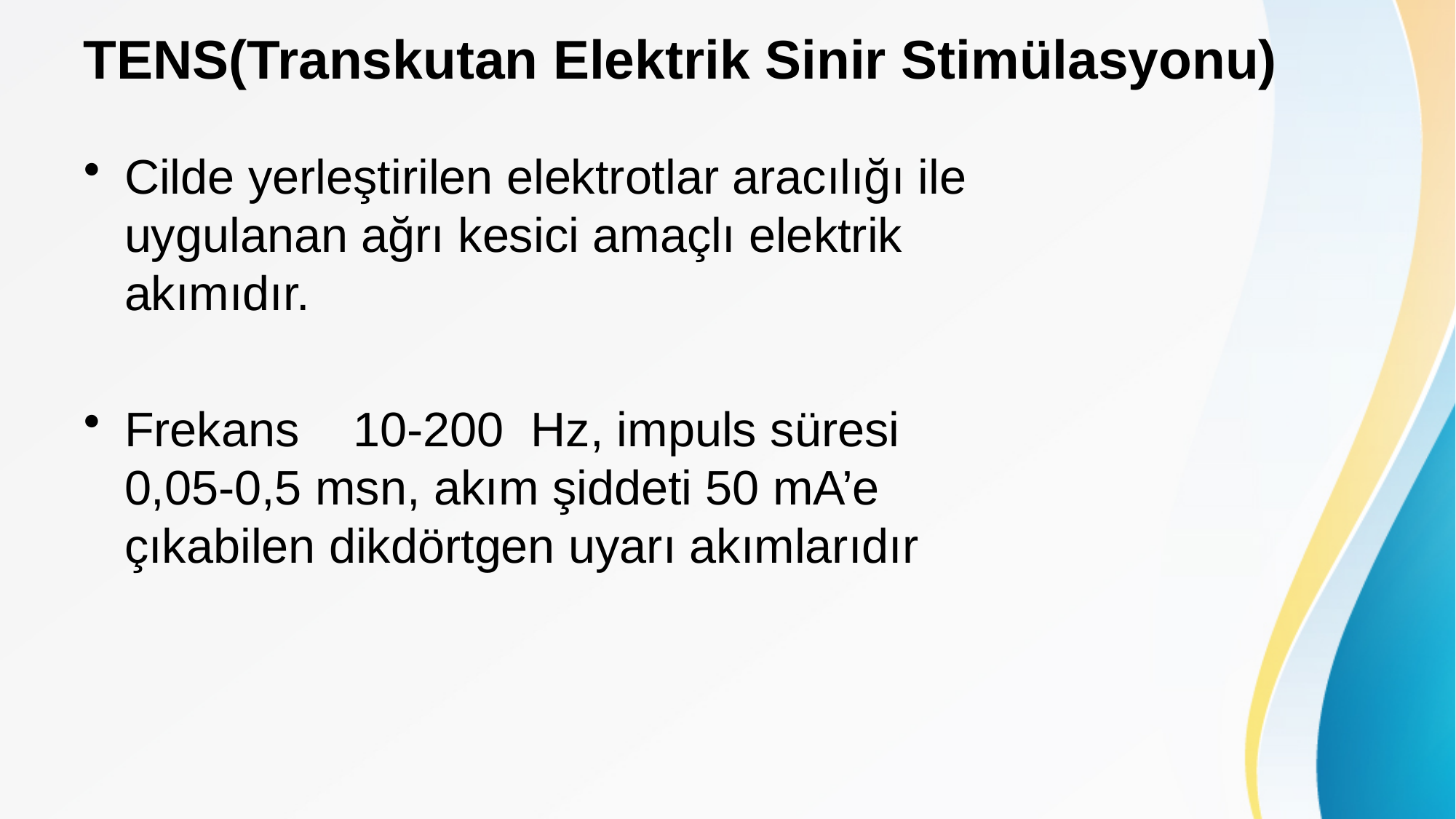

# TENS(Transkutan Elektrik Sinir Stimülasyonu)
Cilde yerleştirilen elektrotlar aracılığı ile uygulanan ağrı kesici amaçlı elektrik akımıdır.

Frekans    10-200  Hz, impuls süresi 0,05-0,5 msn, akım şiddeti 50 mA’e çıkabilen dikdörtgen uyarı akımlarıdır